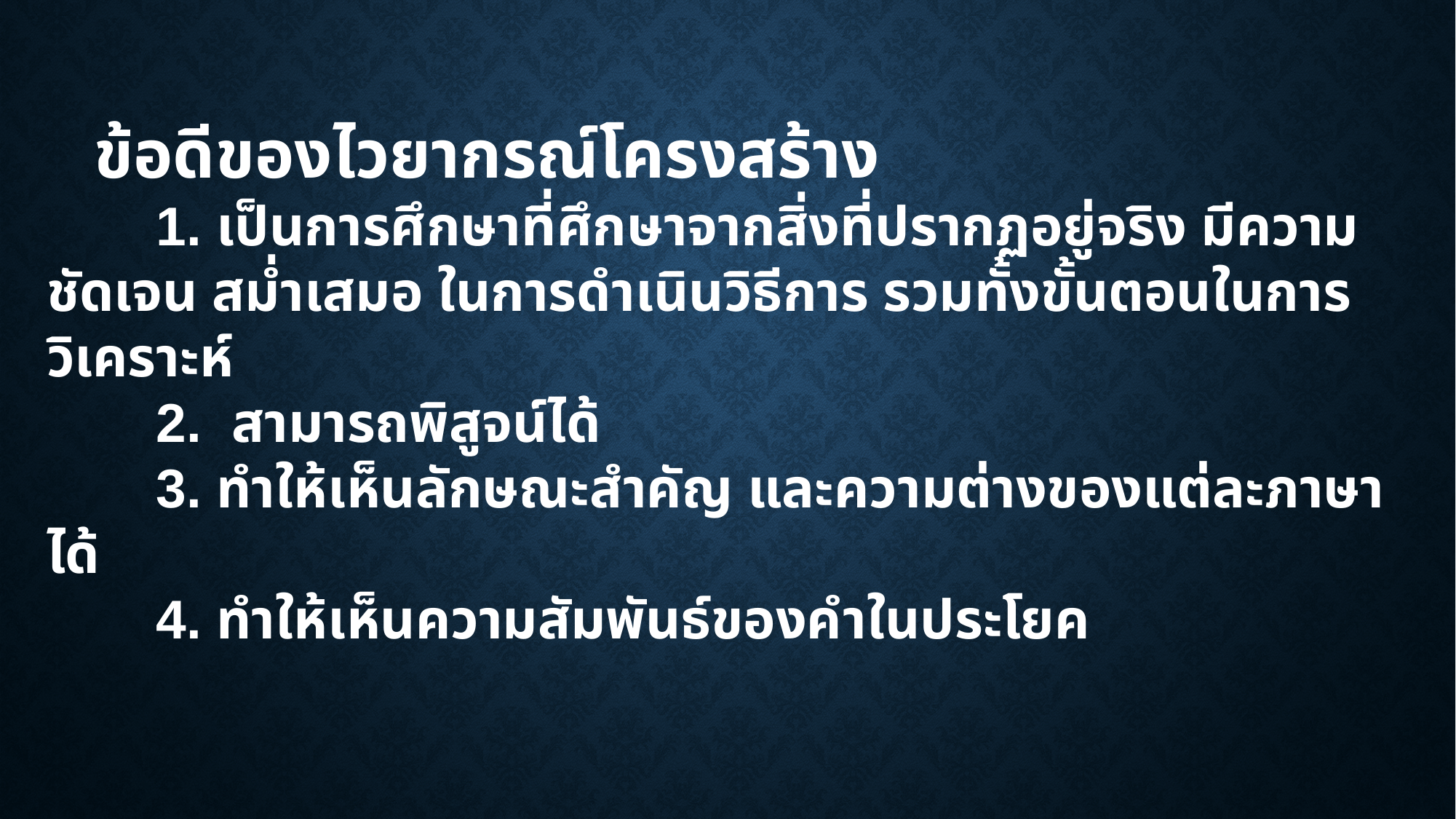

ข้อดีของไวยากรณ์โครงสร้าง
	1. เป็นการศึกษาที่ศึกษาจากสิ่งที่ปรากฏอยู่จริง มีความชัดเจน สม่ำเสมอ ในการดำเนินวิธีการ รวมทั้งขั้นตอนในการวิเคราะห์
	2.  สามารถพิสูจน์ได้
	3. ทำให้เห็นลักษณะสำคัญ และความต่างของแต่ละภาษาได้
	4. ทำให้เห็นความสัมพันธ์ของคำในประโยค